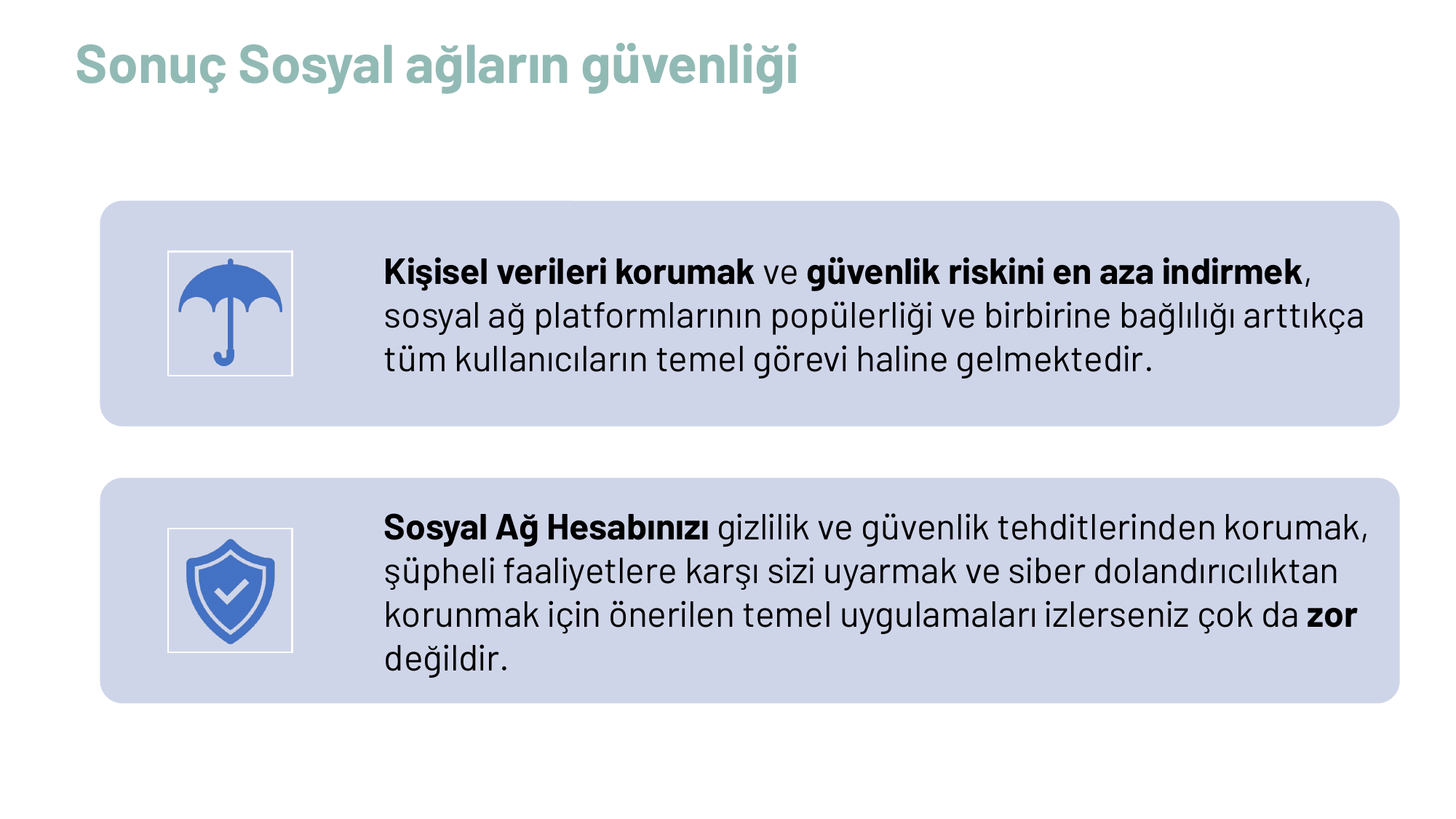

# Sonuç Sosyal ağların güvenliği
Kişisel verileri korumak ve güvenlik riskini en aza indirmek, sosyal ağ platformlarının popülerliği ve birbirine bağlılığı arttıkça tüm kullanıcıların temel görevi haline gelmektedir.
Sosyal Ağ Hesabınızı gizlilik ve güvenlik tehditlerinden korumak, şüpheli faaliyetlere karşı sizi uyarmak ve siber dolandırıcılıktan korunmak için önerilen temel uygulamaları izlerseniz çok da zor değildir.